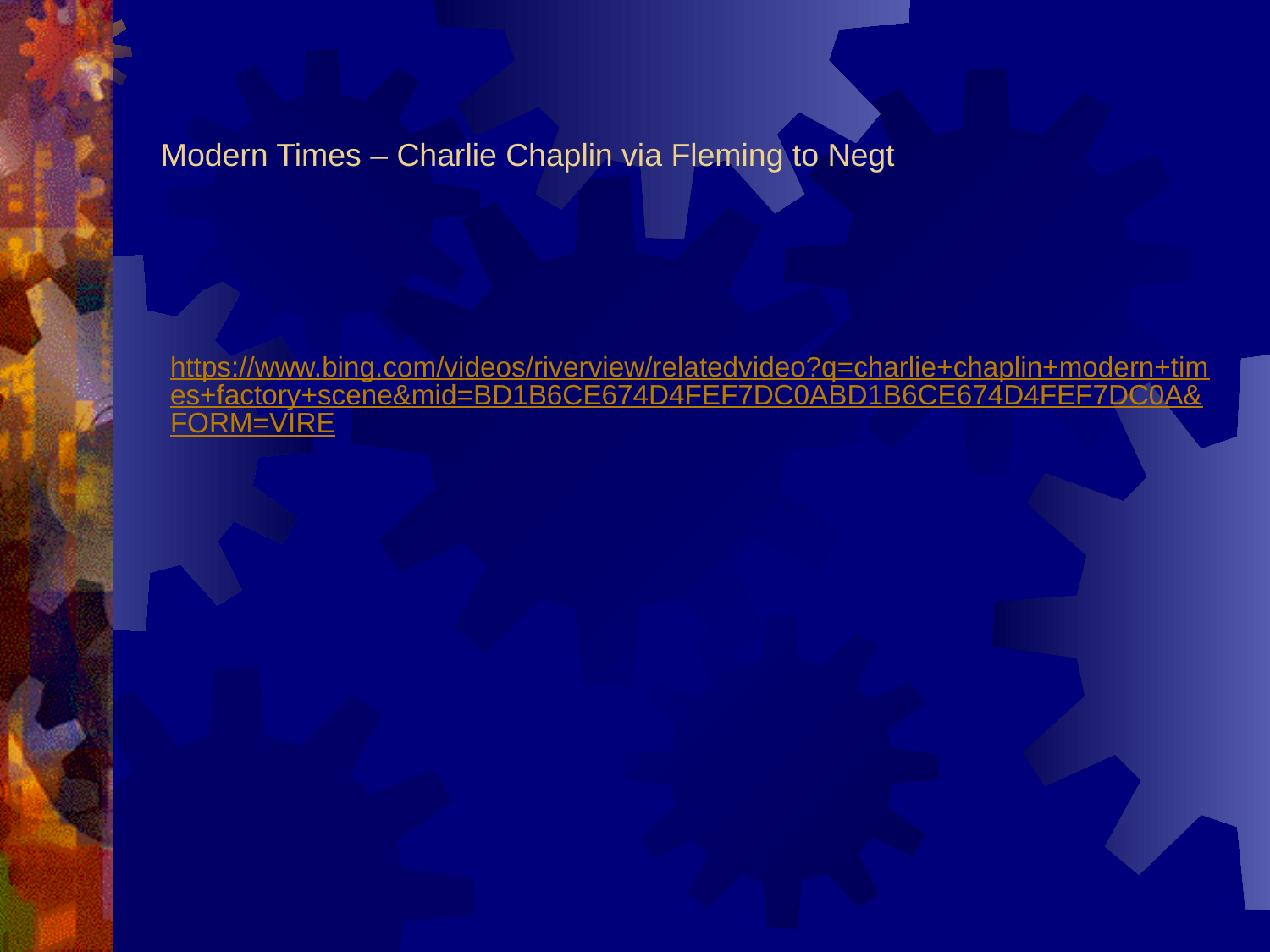

# Modern Times – Charlie Chaplin via Fleming to Negt

https://www.bing.com/videos/riverview/relatedvideo?q=charlie+chaplin+modern+times+factory+scene&mid=BD1B6CE674D4FEF7DC0ABD1B6CE674D4FEF7DC0A&FORM=VIRE